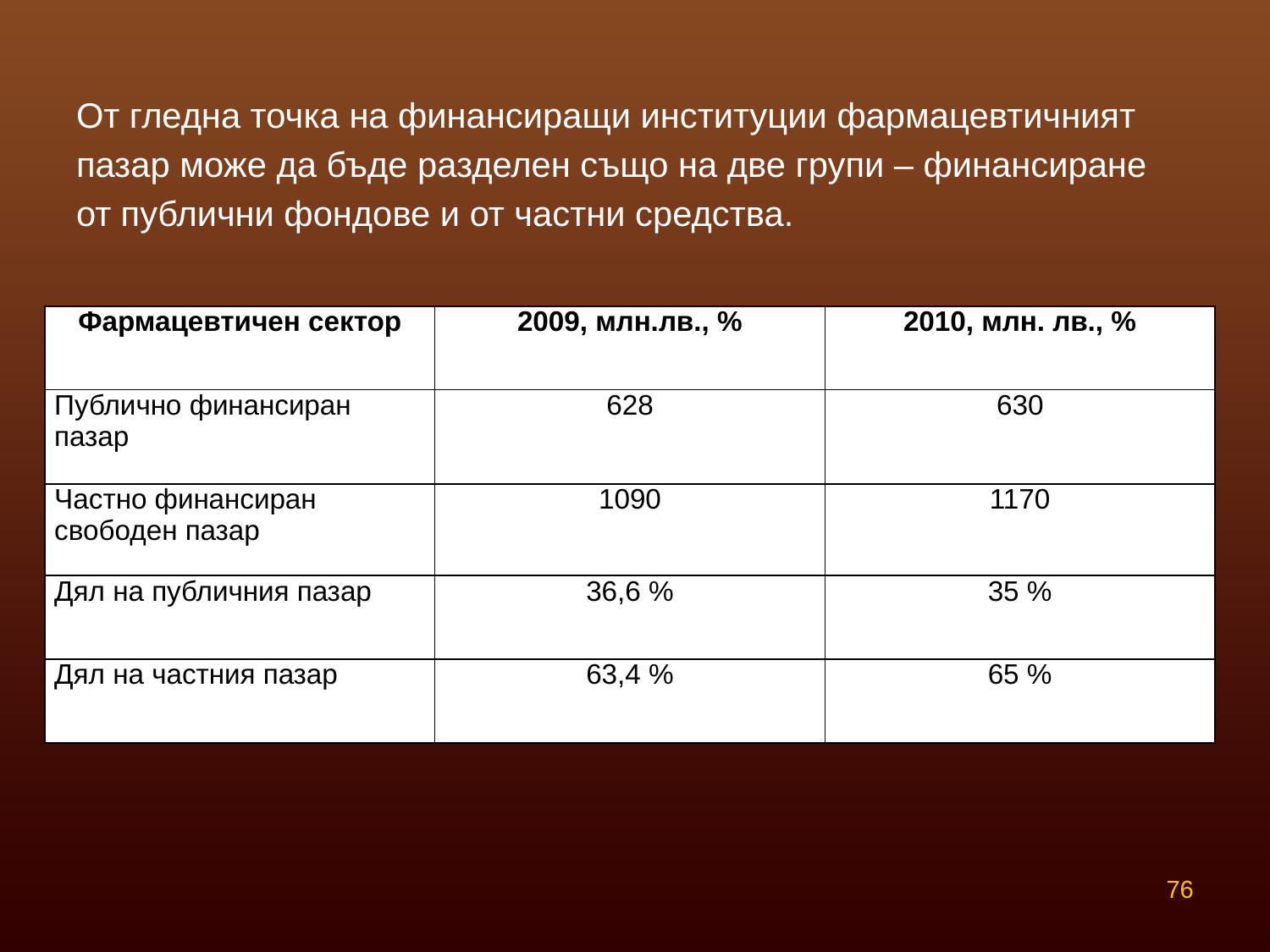

От гледна точка на финансиращи институции фармацевтичният
пазар може да бъде разделен също на две групи – финансиране
от публични фондове и от частни средства.

| Фармацевтичен сектор | 2009, млн.лв., % | 2010, млн. лв., % |
| --- | --- | --- |
| Публично финансиран пазар | 628 | 630 |
| Частно финансиран свободен пазар | 1090 | 1170 |
| Дял на публичния пазар | 36,6 % | 35 % |
| Дял на частния пазар | 63,4 % | 65 % |
76